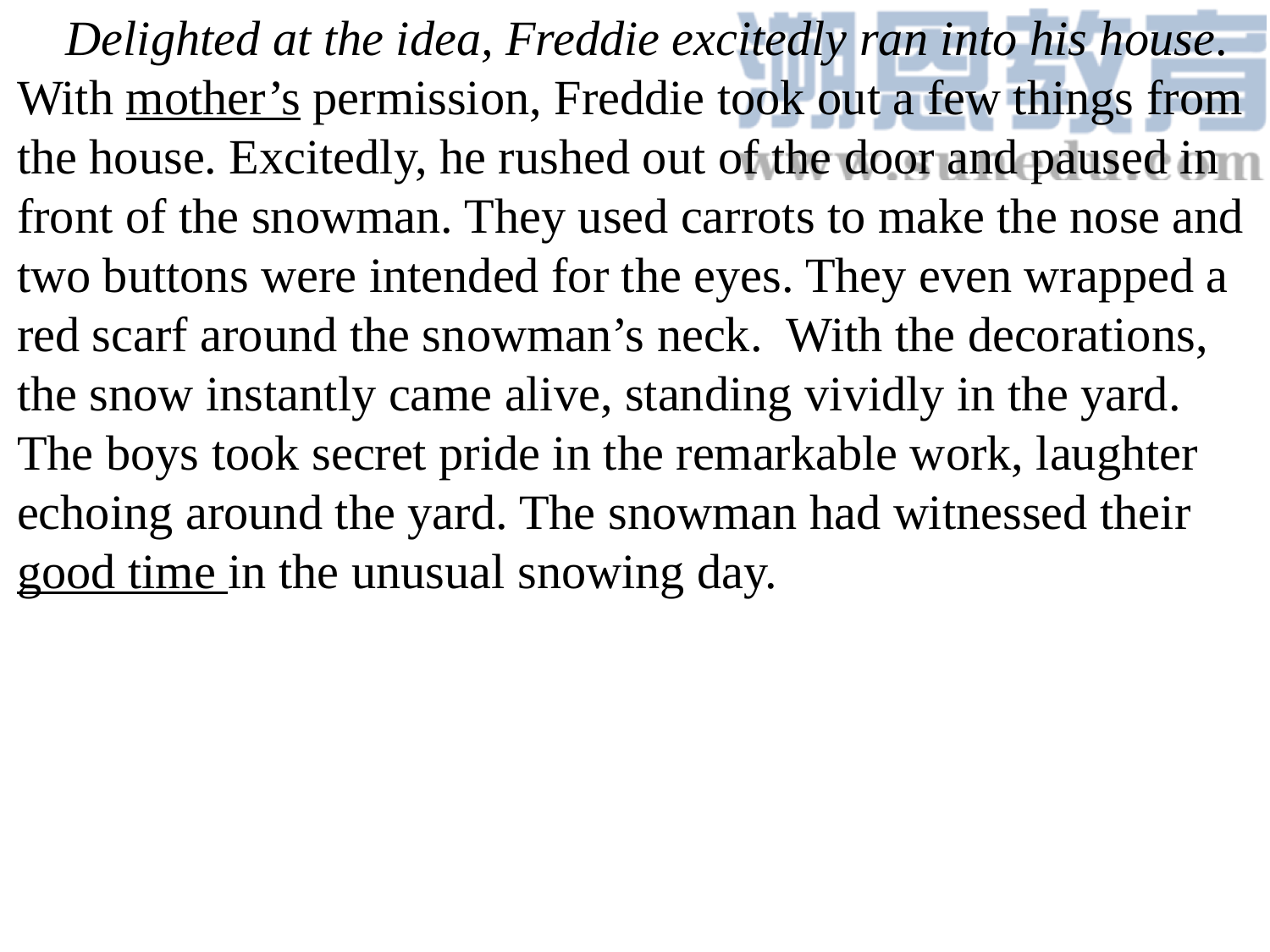

Delighted at the idea, Freddie excitedly ran into his house. With mother’s permission, Freddie took out a few things from the house. Excitedly, he rushed out of the door and paused in front of the snowman. They used carrots to make the nose and two buttons were intended for the eyes. They even wrapped a red scarf around the snowman’s neck.  With the decorations, the snow instantly came alive, standing vividly in the yard. The boys took secret pride in the remarkable work, laughter echoing around the yard. The snowman had witnessed their good time in the unusual snowing day.